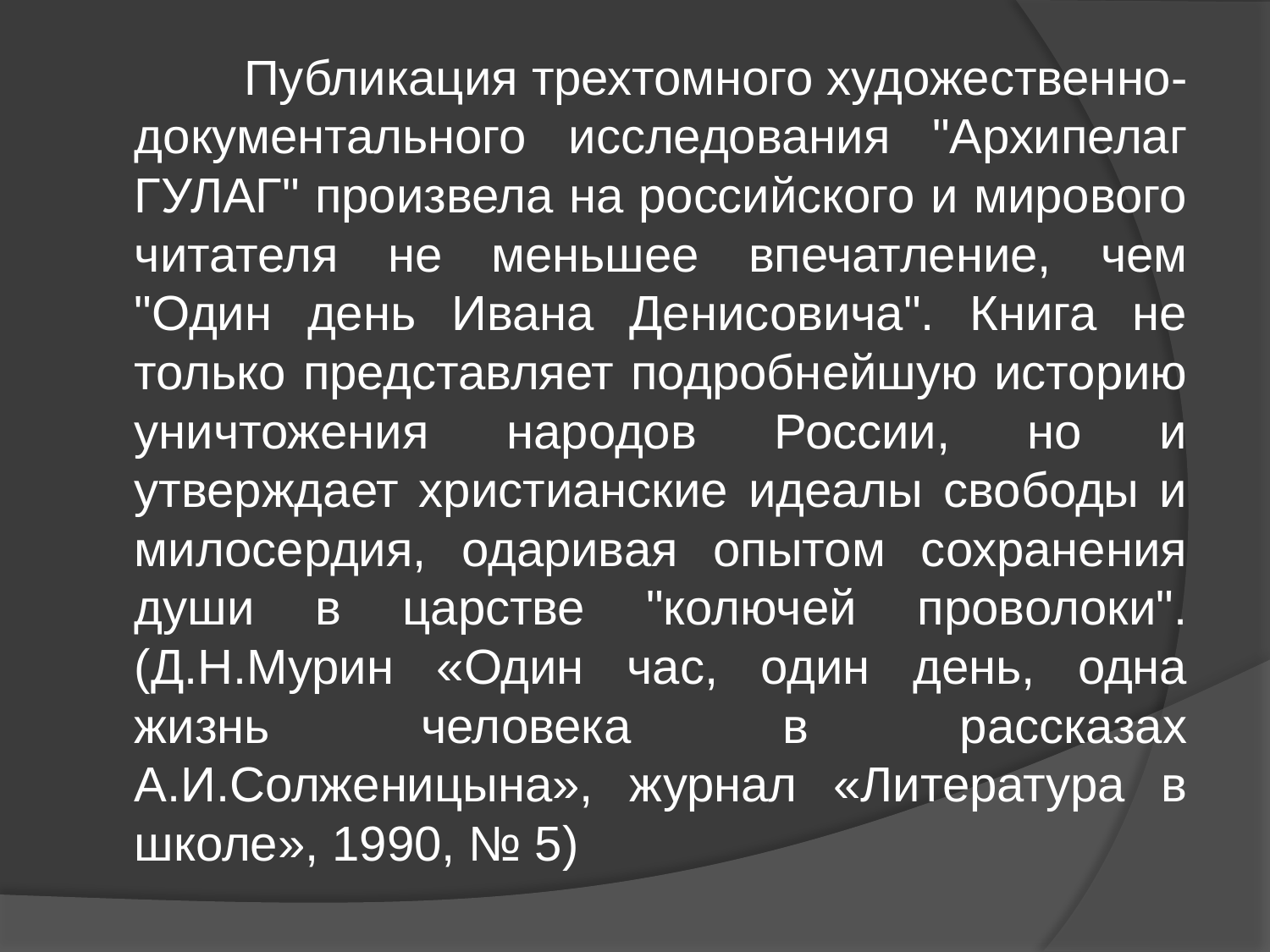

Публикация трехтомного художественно-документального исследования "Архипелаг ГУЛАГ" произвела на российского и мирового читателя не меньшее впечатление, чем "Один день Ивана Денисовича". Книга не только представляет подробнейшую историю уничтожения народов России, но и утверждает христианские идеалы свободы и милосердия, одаривая опытом сохранения души в царстве "колючей проволоки". (Д.Н.Мурин «Один час, один день, одна жизнь человека в рассказах А.И.Солженицына», журнал «Литература в школе», 1990, № 5)